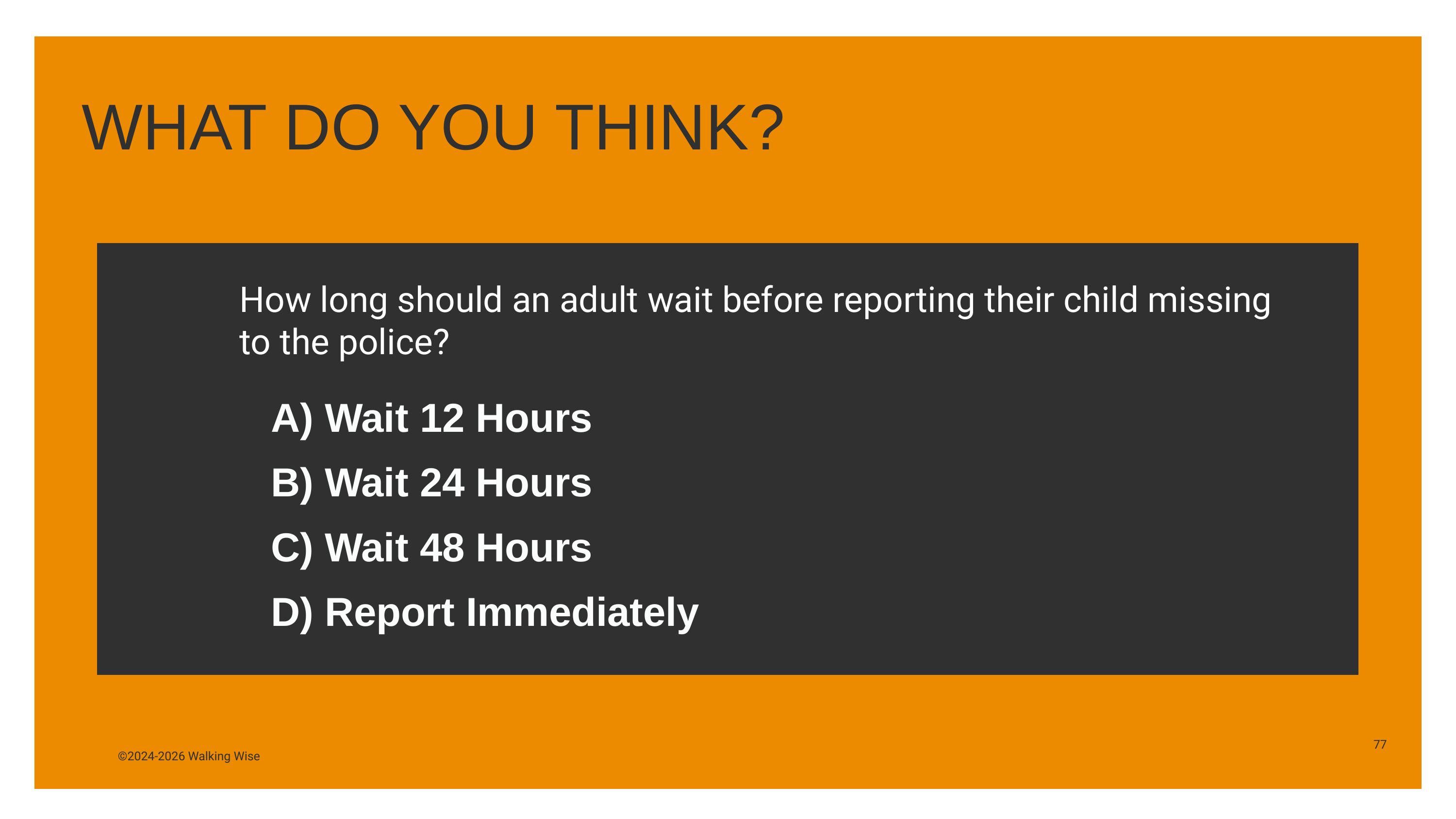

WHAT DO YOU THINK?

How long should an adult wait before reporting their child missing to the police?
A) Wait 12 Hours
B) Wait 24 Hours
C) Wait 48 Hours
D) Report Immediately
77
©2024-2026 Walking Wise